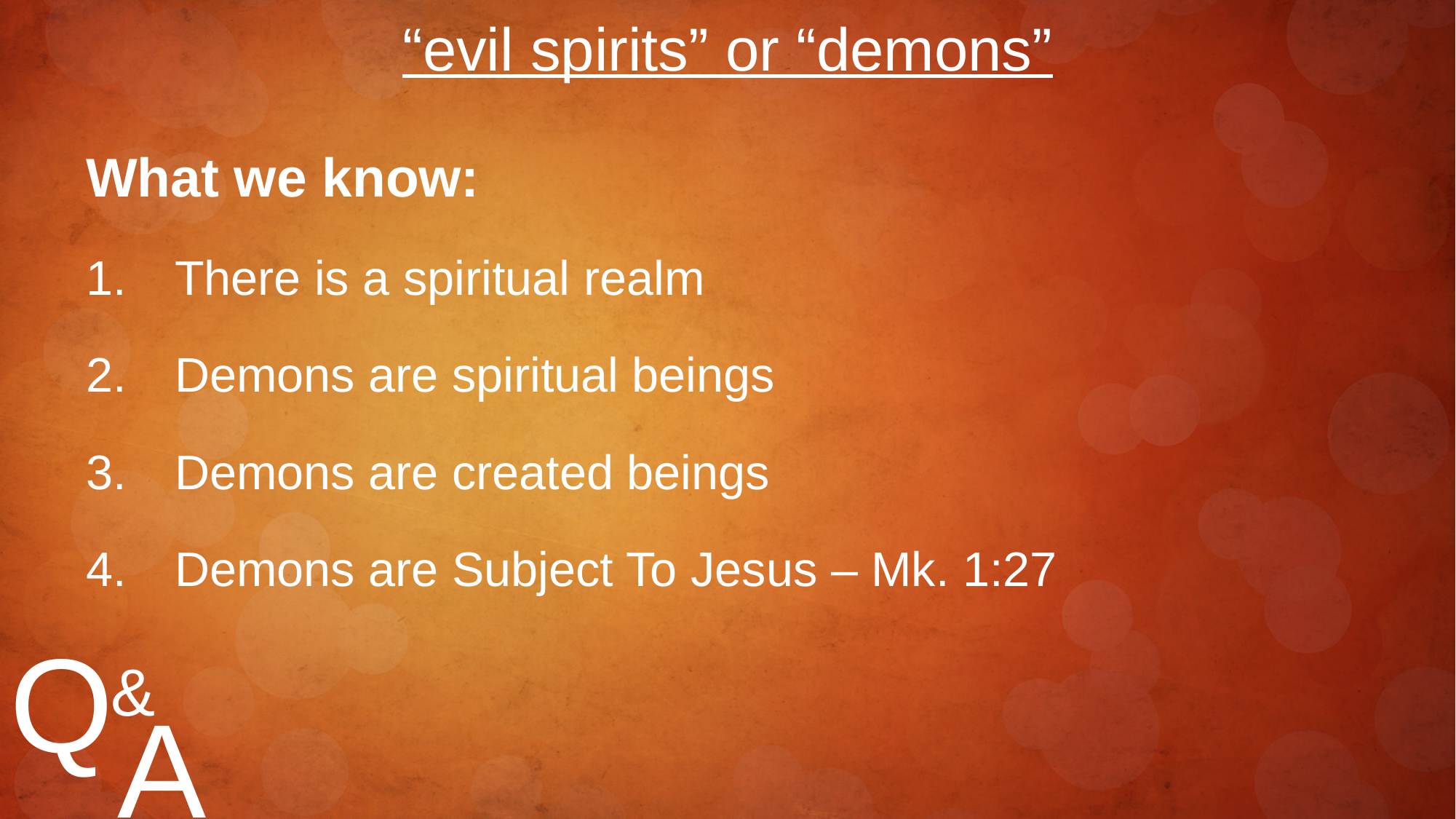

“evil spirits” or “demons”
What we know:
There is a spiritual realm
Demons are spiritual beings
Demons are created beings
Demons are Subject To Jesus – Mk. 1:27
Q
&
A